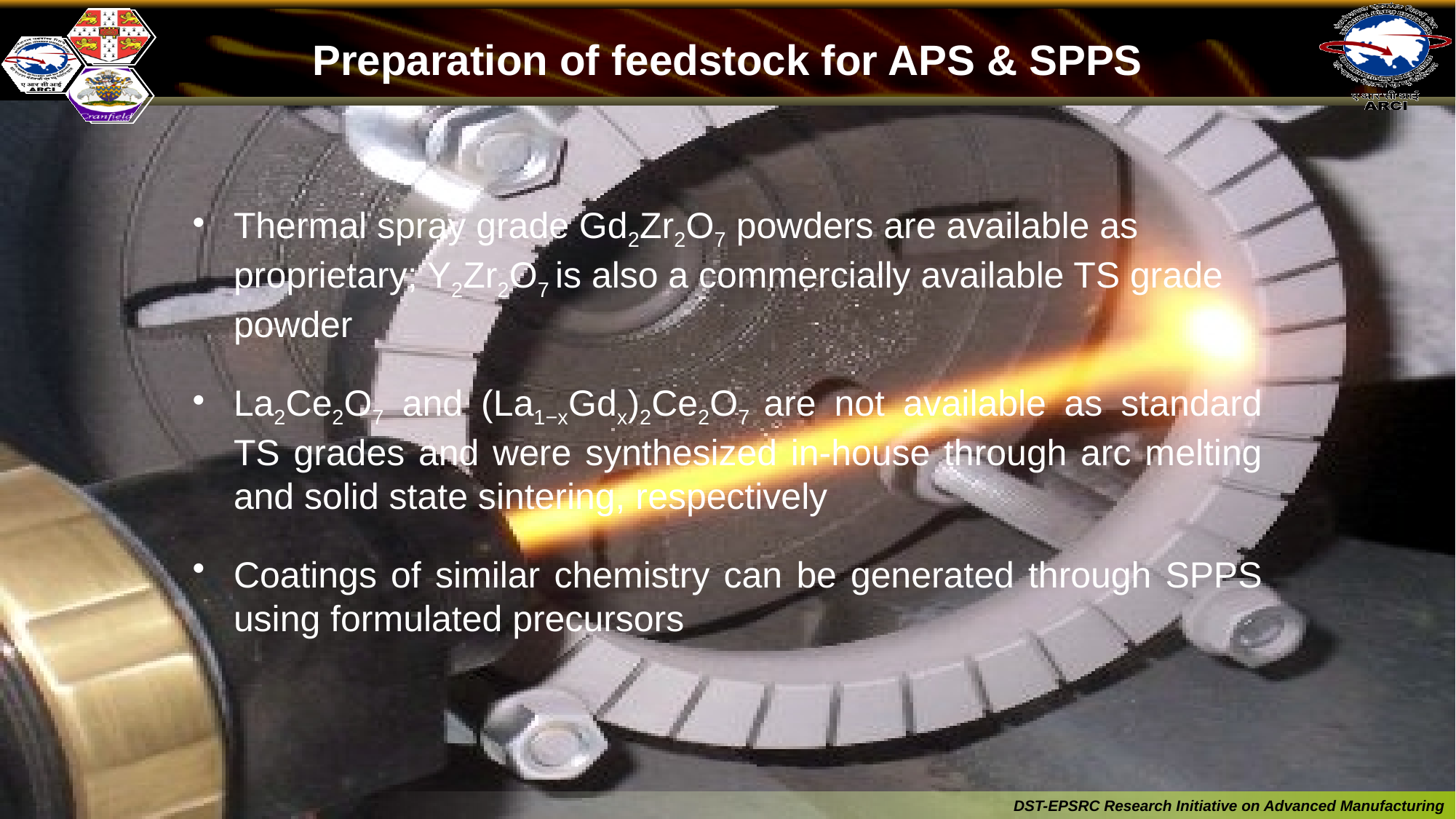

Preparation of feedstock for APS & SPPS
Thermal spray grade Gd2Zr2O7 powders are available as  proprietary; Y2Zr2O7 is also a commercially available TS grade powder
La2Ce2O7 and (La1−xGdx)2Ce2O7 are not available as standard TS grades and were synthesized in-house through arc melting and solid state sintering, respectively
Coatings of similar chemistry can be generated through SPPS using formulated precursors